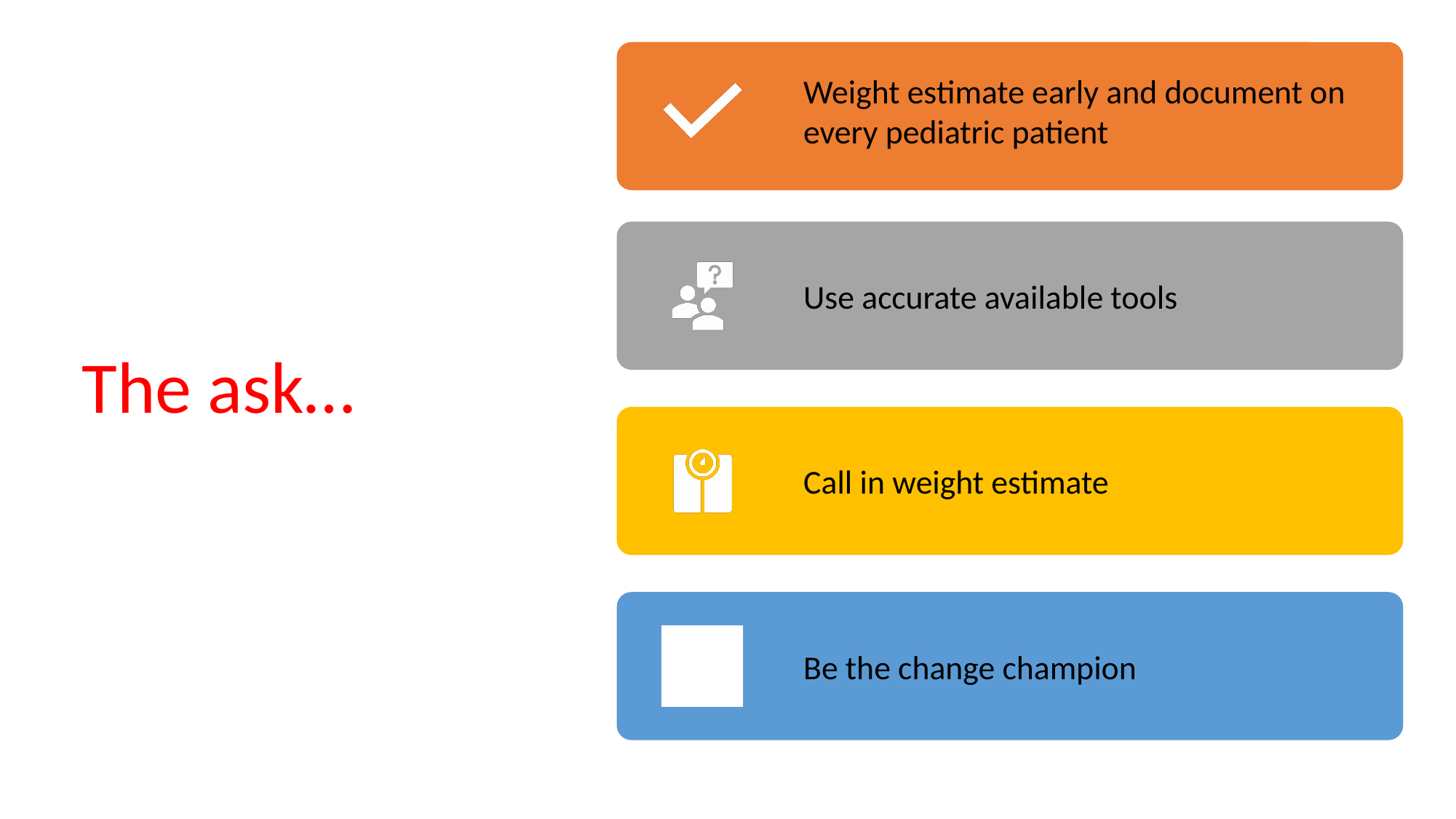

Weight estimate early and document on every pediatric patient
Use accurate available tools
Call in weight estimate
Be the change champion
# The ask…